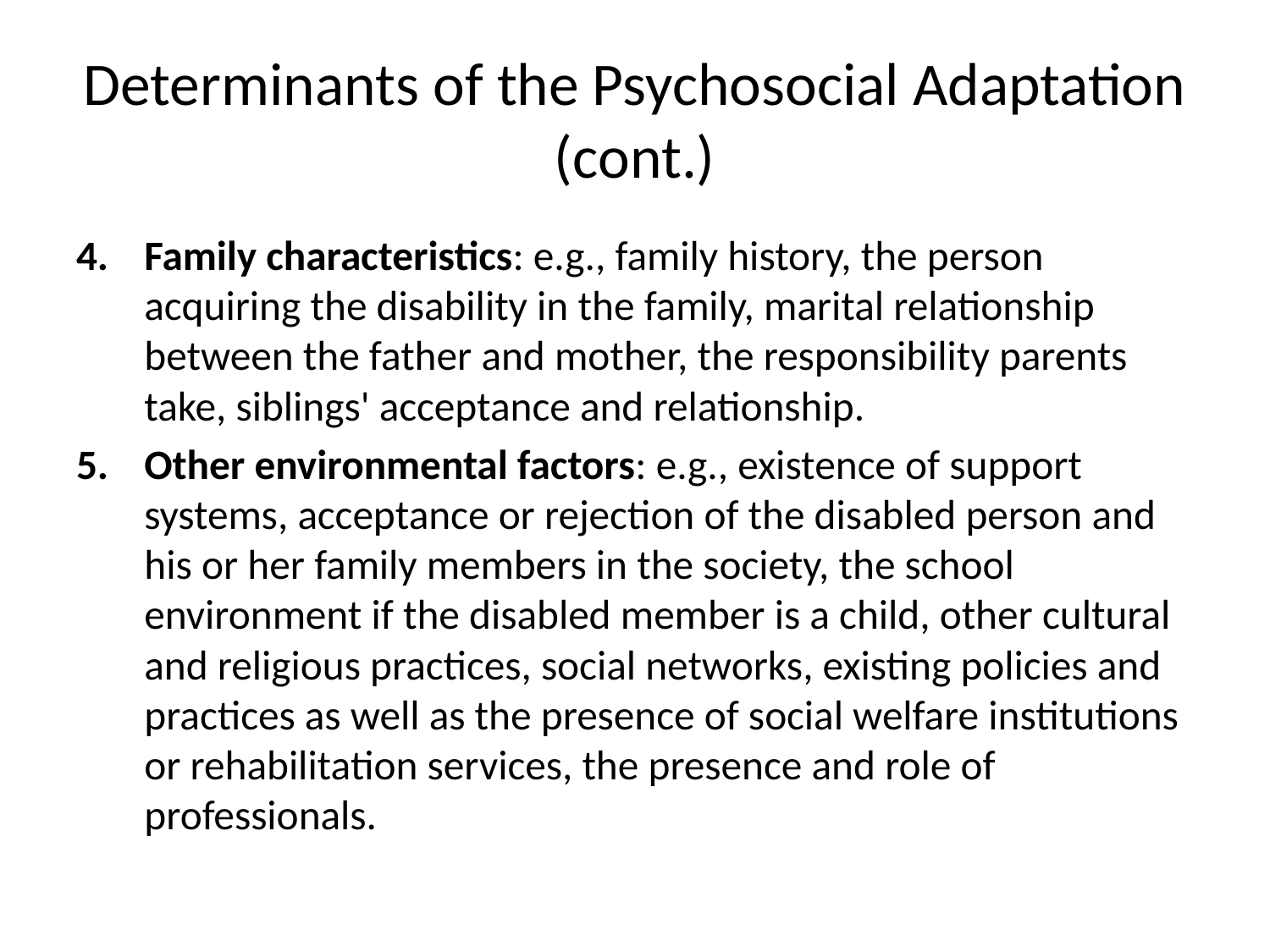

# Determinants of the Psychosocial Adaptation (cont.)
Family characteristics: e.g., family history, the person acquiring the disability in the family, marital relationship between the father and mother, the responsibility parents take, siblings' acceptance and relationship.
Other environmental factors: e.g., existence of support systems, acceptance or rejection of the disabled person and his or her family members in the society, the school environment if the disabled member is a child, other cultural and religious practices, social networks, existing policies and practices as well as the presence of social welfare institutions or rehabilitation services, the presence and role of professionals.